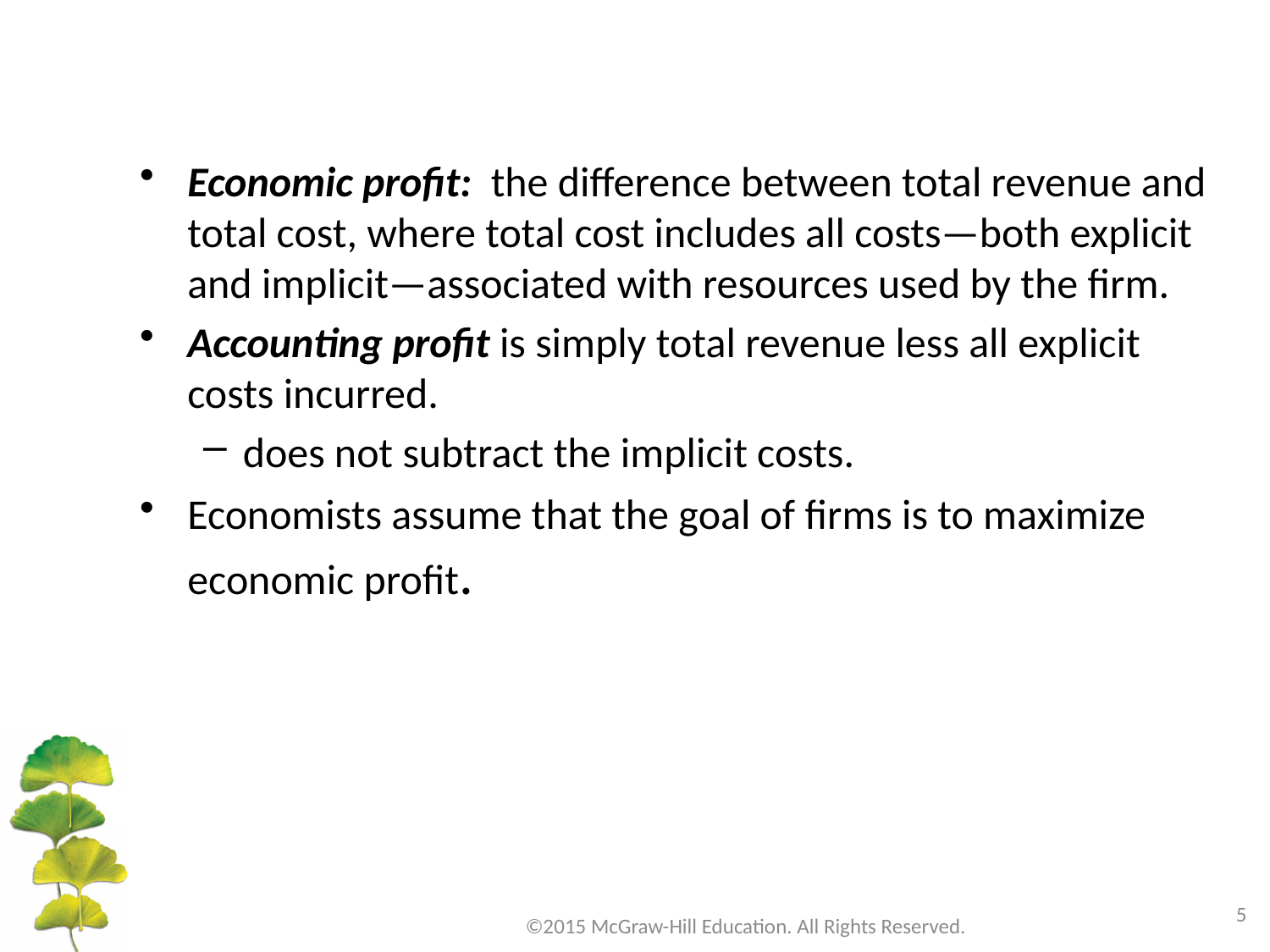

Economic profit:  the difference between total revenue and total cost, where total cost includes all costs—both explicit and implicit—associated with resources used by the firm.
Accounting profit is simply total revenue less all explicit costs incurred.
does not subtract the implicit costs.
Economists assume that the goal of firms is to maximize economic profit.

5
©2015 McGraw-Hill Education. All Rights Reserved.